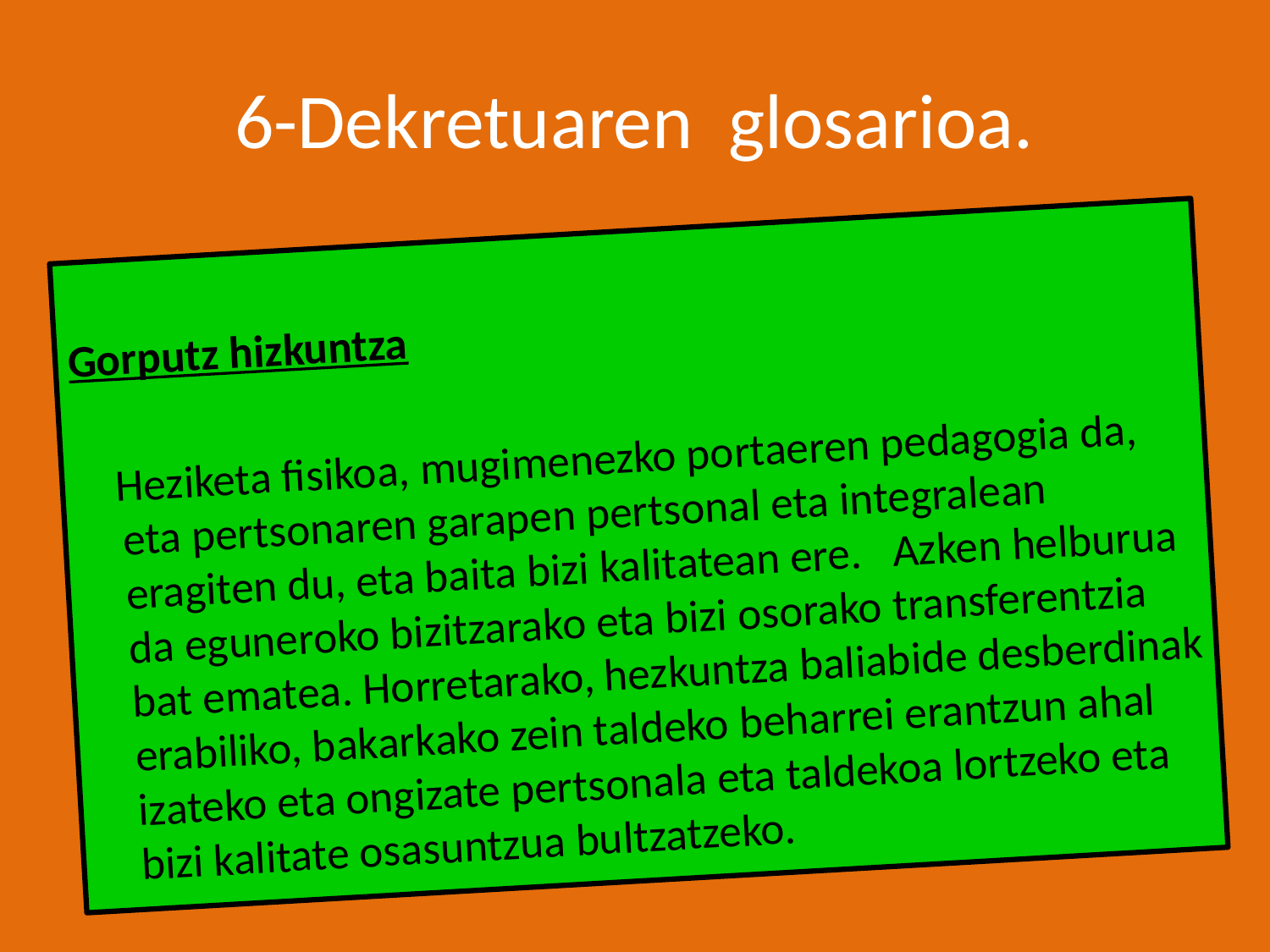

# 6-Dekretuaren  glosarioa.

Gorputz hizkuntza

    Heziketa fisikoa, mugimenezko portaeren pedagogia da,  eta pertsonaren garapen pertsonal eta integralean eragiten du, eta baita bizi kalitatean ere.   Azken helburua da eguneroko bizitzarako eta bizi osorako transferentzia bat ematea. Horretarako, hezkuntza baliabide desberdinak erabiliko, bakarkako zein taldeko beharrei erantzun ahal izateko eta ongizate pertsonala eta taldekoa lortzeko eta bizi kalitate osasuntzua bultzatzeko.